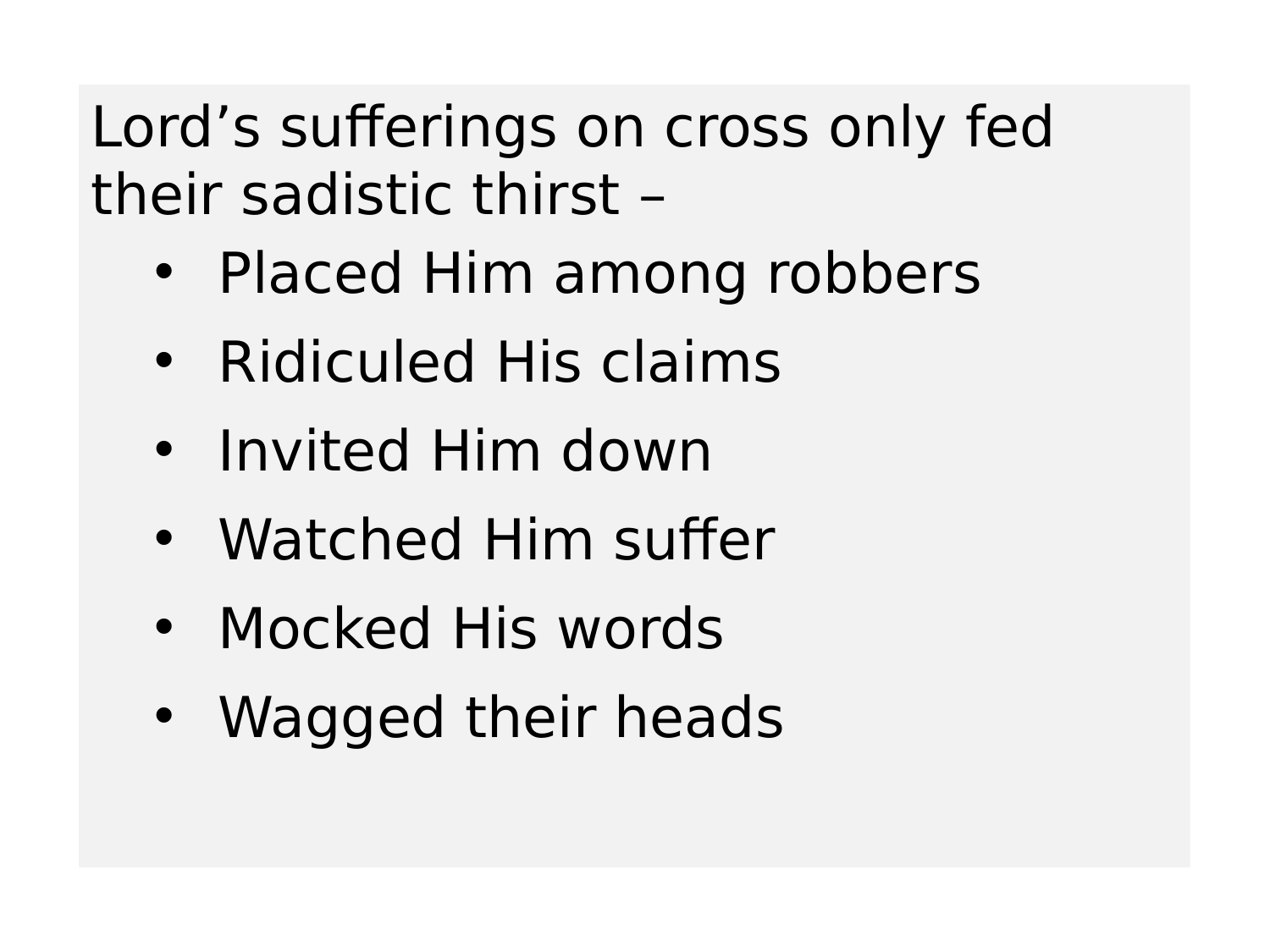

Lord’s sufferings on cross only fed their sadistic thirst –
Placed Him among robbers
Ridiculed His claims
Invited Him down
Watched Him suffer
Mocked His words
Wagged their heads
#